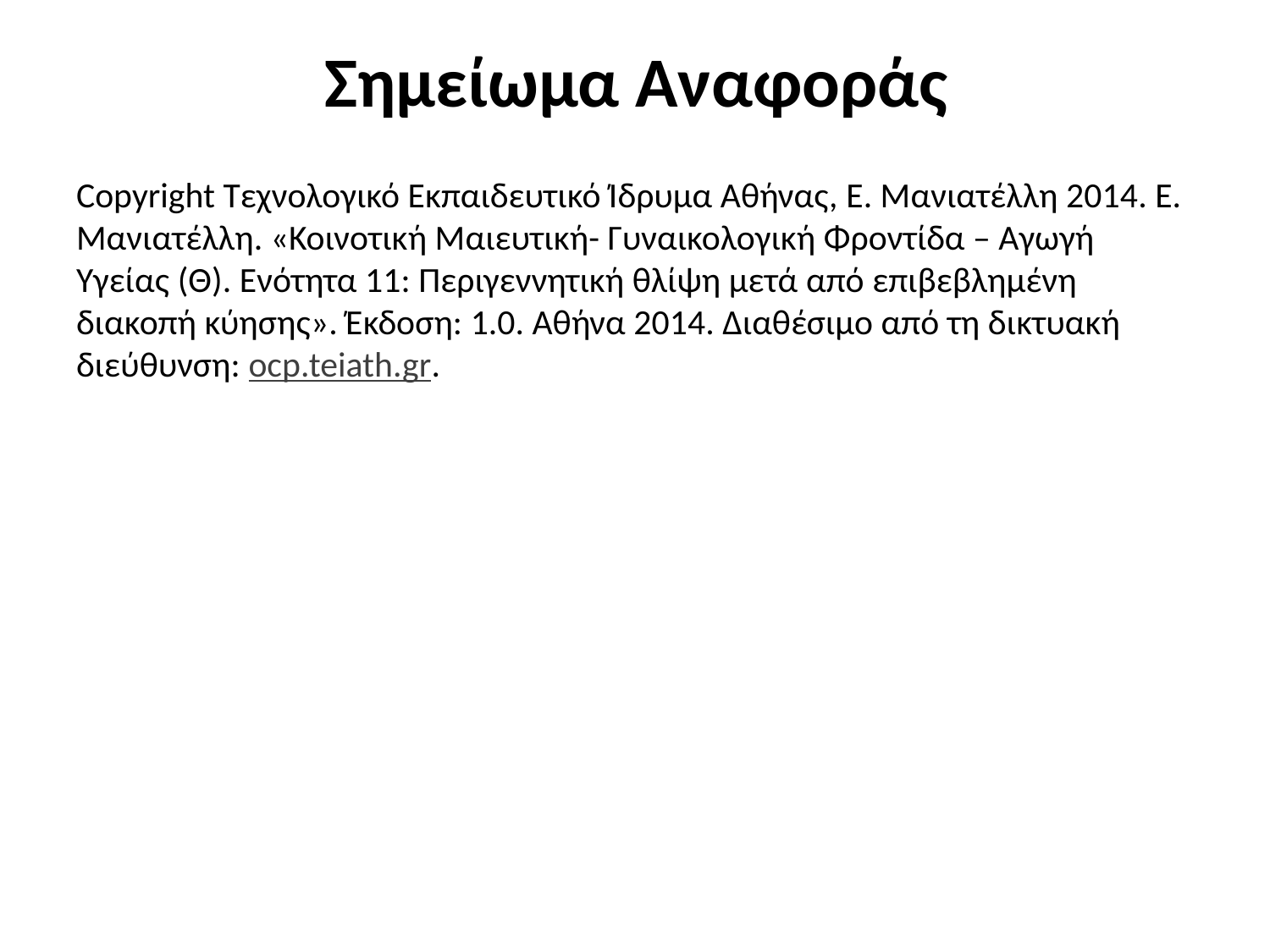

# Σημείωμα Αναφοράς
Copyright Τεχνολογικό Εκπαιδευτικό Ίδρυμα Αθήνας, Ε. Μανιατέλλη 2014. Ε. Μανιατέλλη. «Κοινοτική Μαιευτική- Γυναικολογική Φροντίδα – Αγωγή Υγείας (Θ). Ενότητα 11: Περιγεννητική θλίψη μετά από επιβεβλημένη διακοπή κύησης». Έκδοση: 1.0. Αθήνα 2014. Διαθέσιμο από τη δικτυακή διεύθυνση: ocp.teiath.gr.